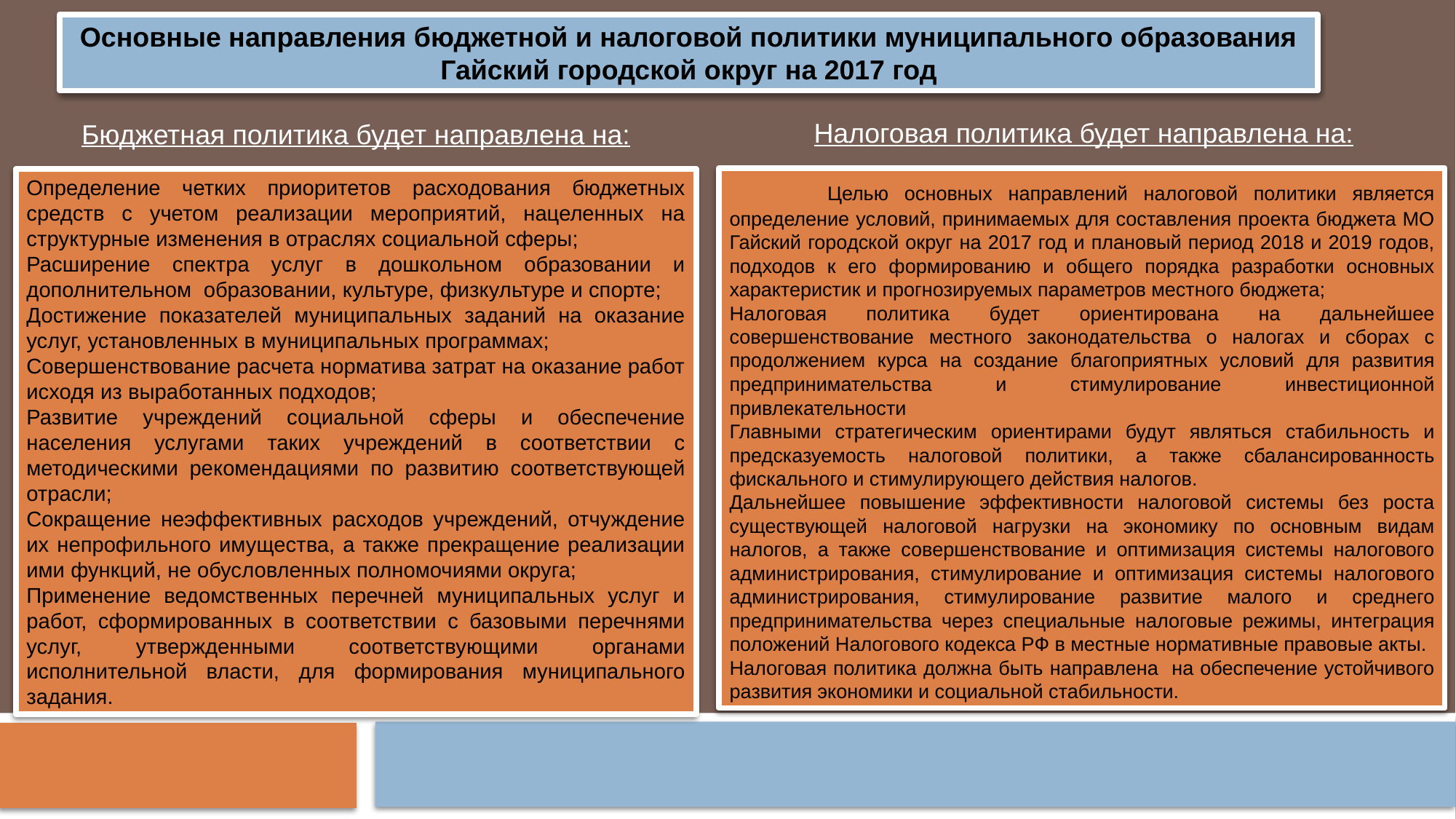

Основные направления бюджетной и налоговой политики муниципального образования Гайский городской округ на 2017 год
Налоговая политика будет направлена на:
Бюджетная политика будет направлена на:
      Целью основных направлений налоговой политики является определение условий, принимаемых для составления проекта бюджета МО Гайский городской округ на 2017 год и плановый период 2018 и 2019 годов, подходов к его формированию и общего порядка разработки основных характеристик и прогнозируемых параметров местного бюджета;
Налоговая политика будет ориентирована на дальнейшее совершенствование местного законодательства о налогах и сборах с продолжением курса на создание благоприятных условий для развития предпринимательства и стимулирование инвестиционной привлекательности
Главными стратегическим ориентирами будут являться стабильность и предсказуемость налоговой политики, а также сбалансированность фискального и стимулирующего действия налогов.
Дальнейшее повышение эффективности налоговой системы без роста существующей налоговой нагрузки на экономику по основным видам налогов, а также совершенствование и оптимизация системы налогового администрирования, стимулирование и оптимизация системы налогового администрирования, стимулирование развитие малого и среднего предпринимательства через специальные налоговые режимы, интеграция положений Налогового кодекса РФ в местные нормативные правовые акты.
Налоговая политика должна быть направлена  на обеспечение устойчивого развития экономики и социальной стабильности.
Определение четких приоритетов расходования бюджетных средств с учетом реализации мероприятий, нацеленных на структурные изменения в отраслях социальной сферы;
Расширение спектра услуг в дошкольном образовании и дополнительном  образовании, культуре, физкультуре и спорте;
Достижение показателей муниципальных заданий на оказание услуг, установленных в муниципальных программах;
Совершенствование расчета норматива затрат на оказание работ исходя из выработанных подходов;
Развитие учреждений социальной сферы и обеспечение населения услугами таких учреждений в соответствии с методическими рекомендациями по развитию соответствующей отрасли;
Сокращение неэффективных расходов учреждений, отчуждение их непрофильного имущества, а также прекращение реализации ими функций, не обусловленных полномочиями округа;
Применение ведомственных перечней муниципальных услуг и работ, сформированных в соответствии с базовыми перечнями услуг, утвержденными соответствующими органами исполнительной власти, для формирования муниципального задания.